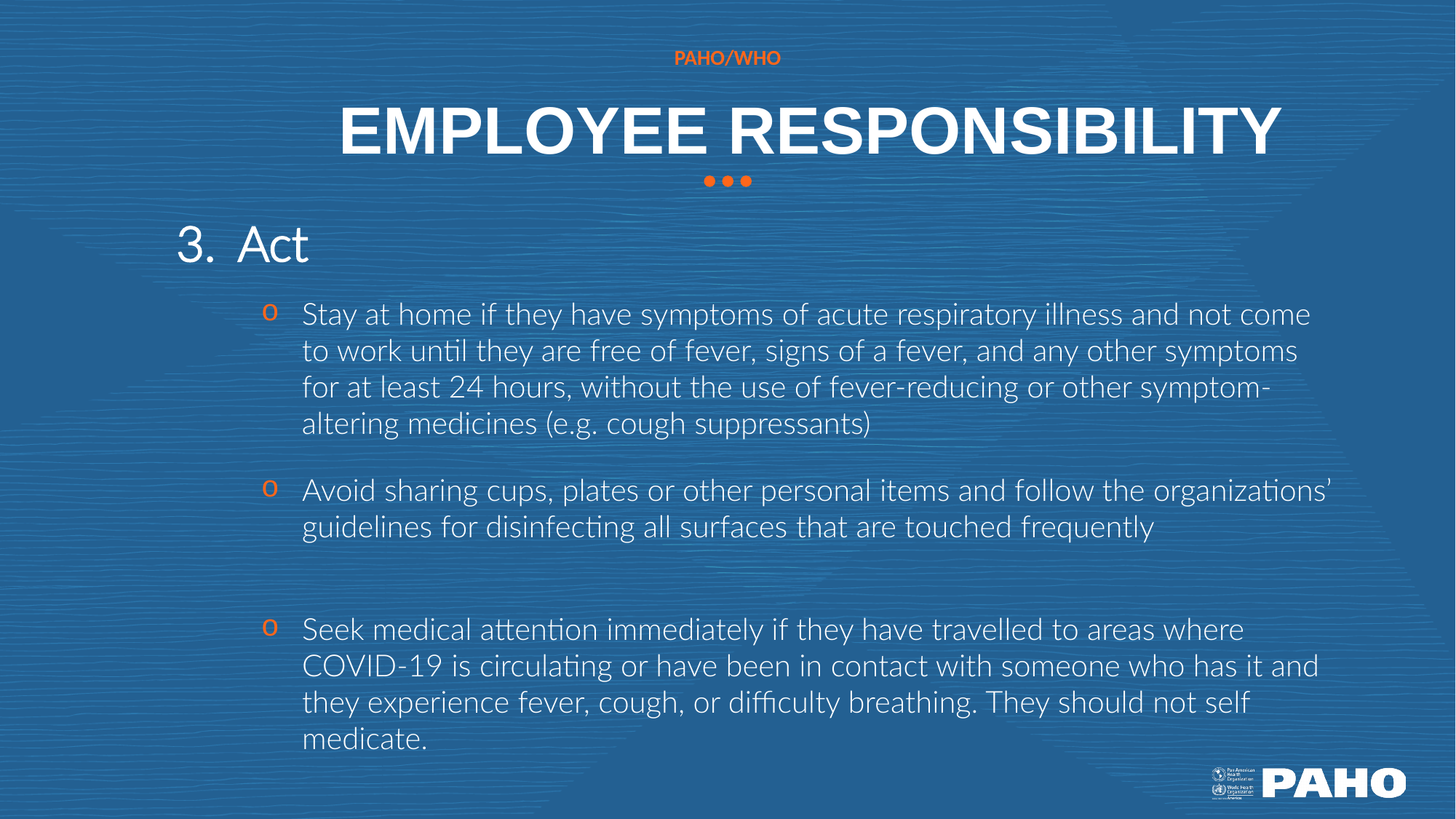

EMPLOYEE RESPONSIBILITY
Act
Stay at home if they have symptoms of acute respiratory illness and not come to work until they are free of fever, signs of a fever, and any other symptoms for at least 24 hours, without the use of fever-reducing or other symptom-altering medicines (e.g. cough suppressants)
Avoid sharing cups, plates or other personal items and follow the organizations’ guidelines for disinfecting all surfaces that are touched frequently
Seek medical attention immediately if they have travelled to areas where COVID-19 is circulating or have been in contact with someone who has it and they experience fever, cough, or difficulty breathing. They should not self medicate.